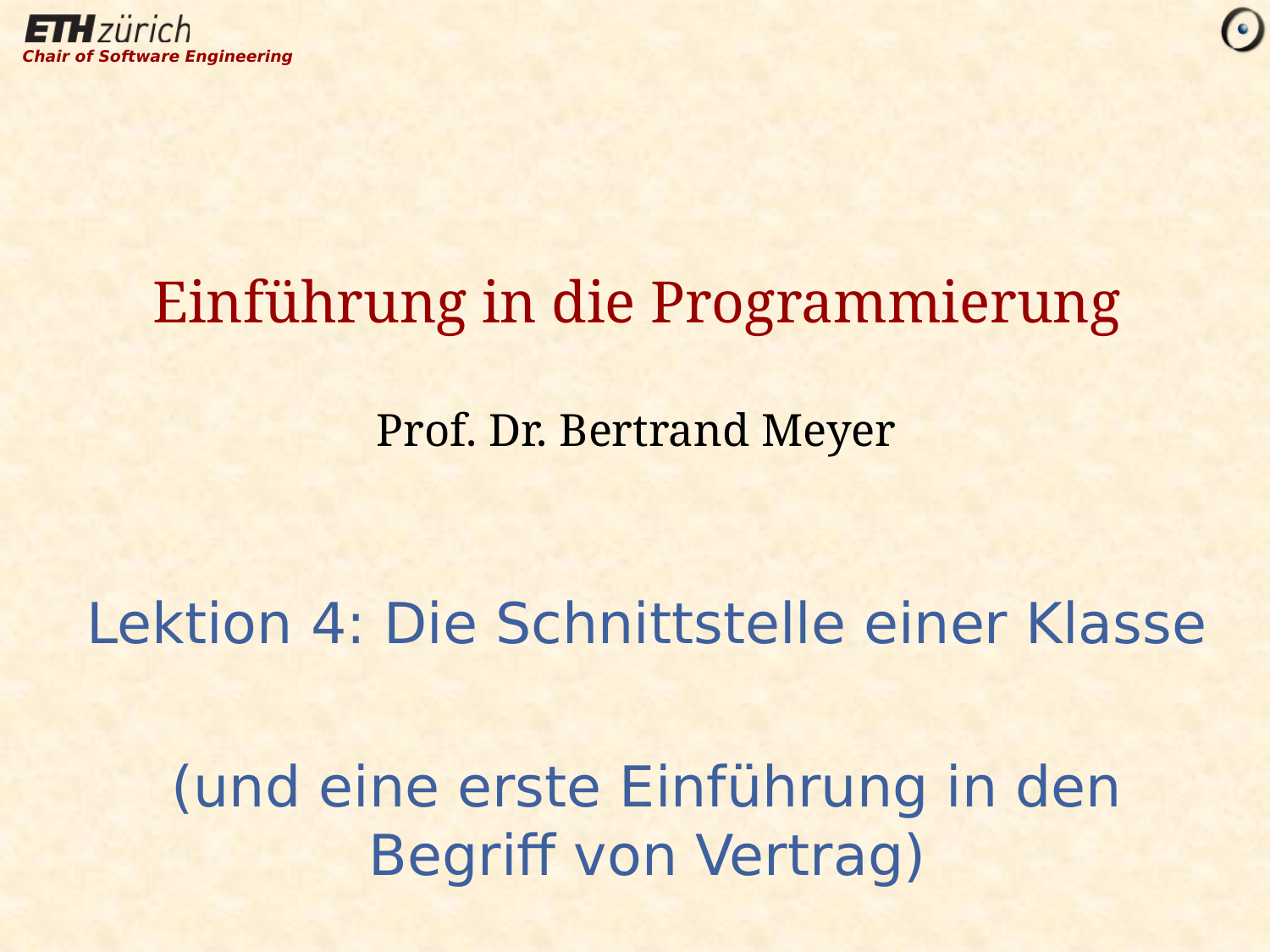

# Einführung in die Programmierung Prof. Dr. Bertrand Meyer
Lektion 4: Die Schnittstelle einer Klasse
(und eine erste Einführung in den Begriff von Vertrag)